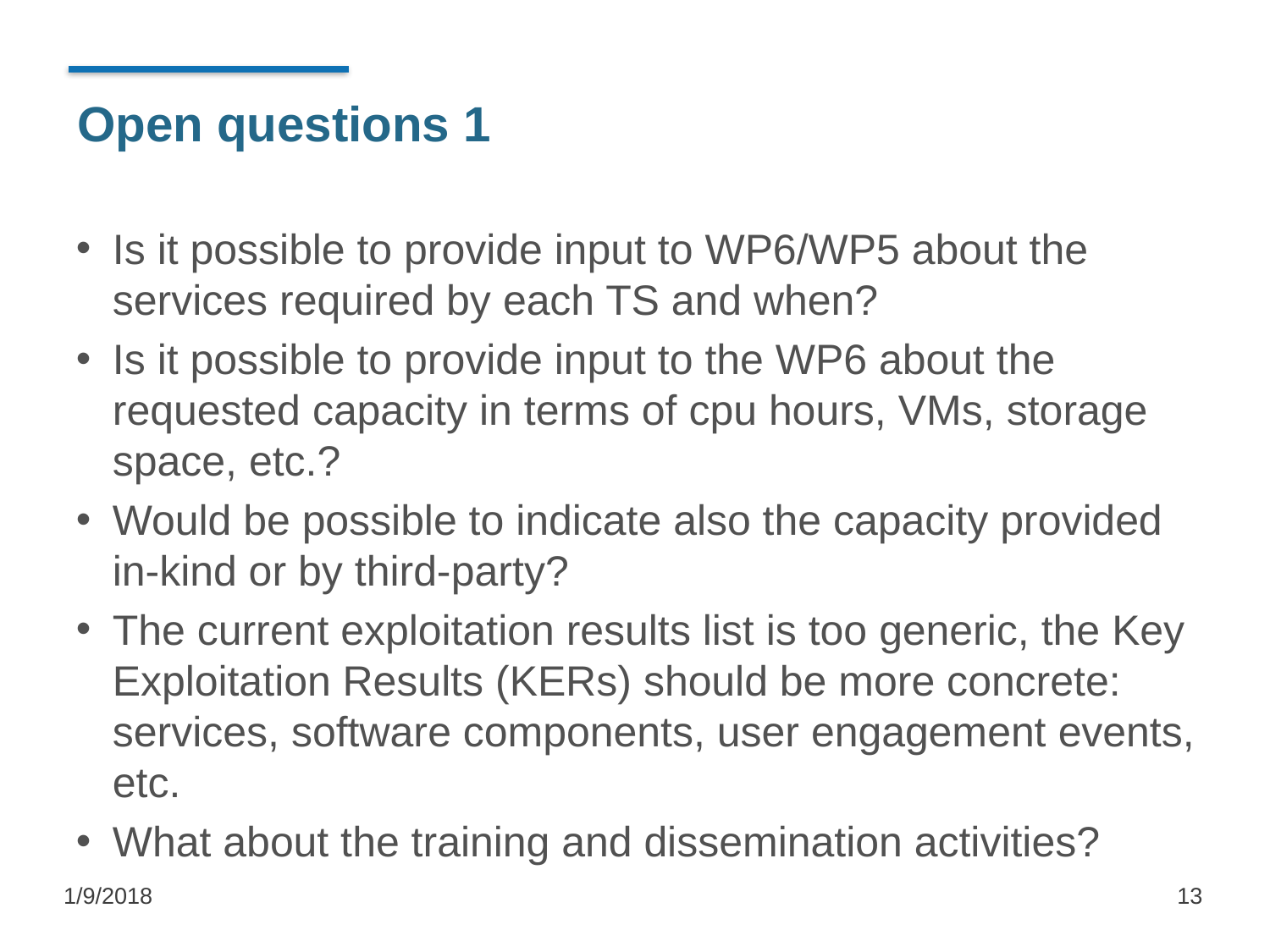

# Open questions 1
Is it possible to provide input to WP6/WP5 about the services required by each TS and when?
Is it possible to provide input to the WP6 about the requested capacity in terms of cpu hours, VMs, storage space, etc.?
Would be possible to indicate also the capacity provided in-kind or by third-party?
The current exploitation results list is too generic, the Key Exploitation Results (KERs) should be more concrete: services, software components, user engagement events, etc.
What about the training and dissemination activities?

1/9/2018
13